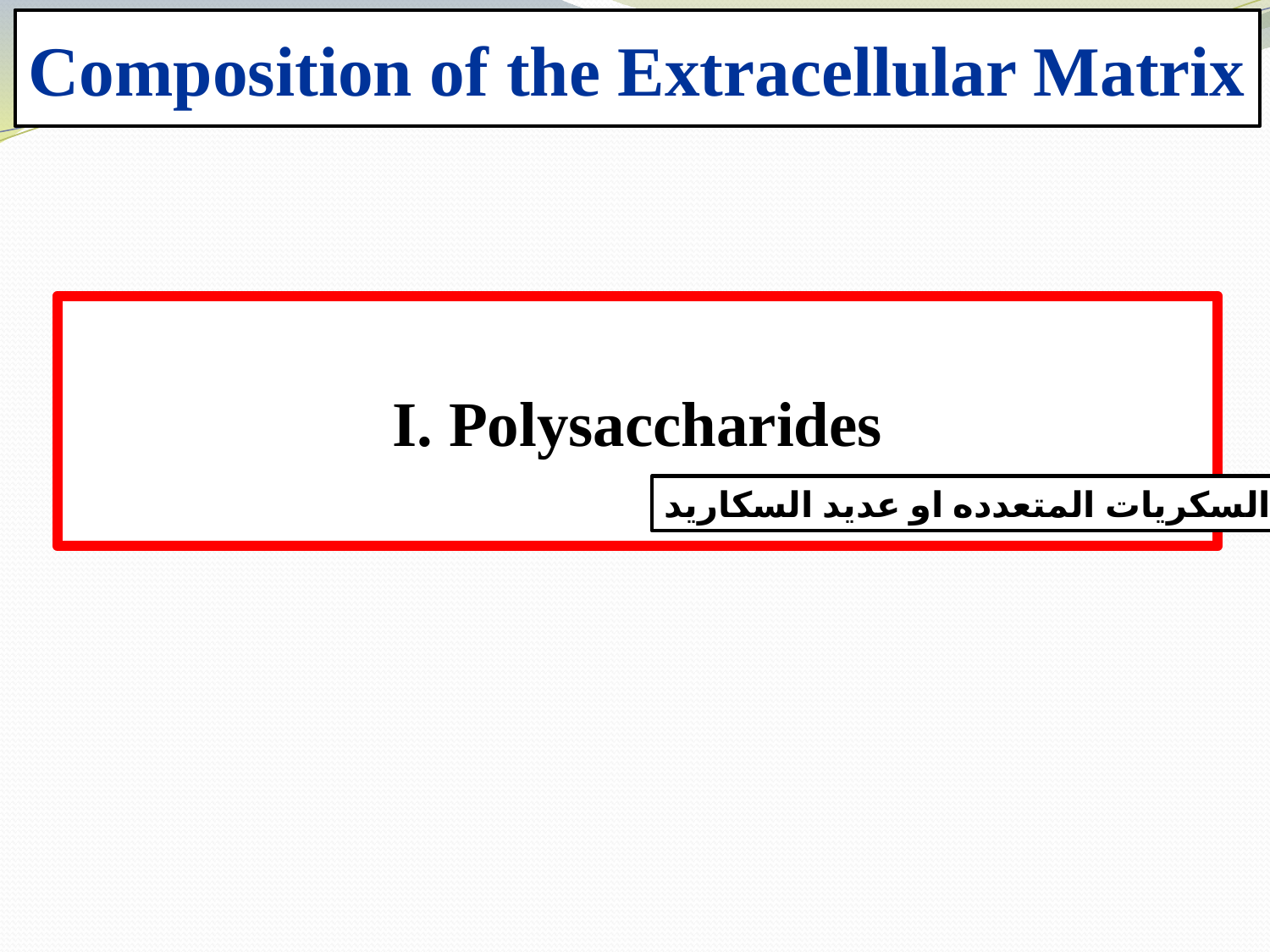

Composition of the Extracellular Matrix
I. Polysaccharides
السكريات المتعدده او عديد السكاريد